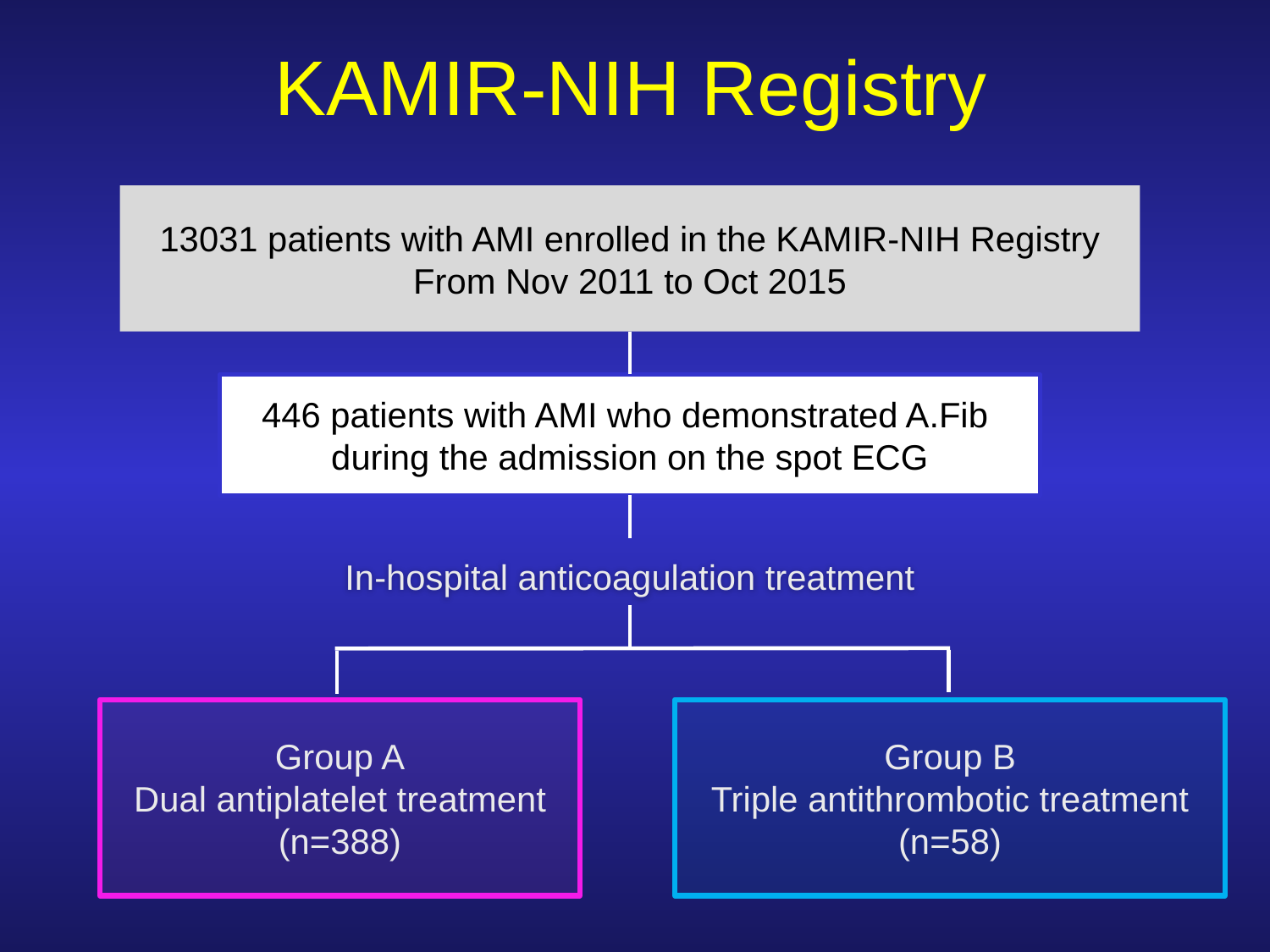

KAMIR-NIH Registry
13031 patients with AMI enrolled in the KAMIR-NIH Registry
From Nov 2011 to Oct 2015
446 patients with AMI who demonstrated A.Fib
during the admission on the spot ECG
In-hospital anticoagulation treatment
Group A
Dual antiplatelet treatment
(n=388)
Group B
Triple antithrombotic treatment
(n=58)